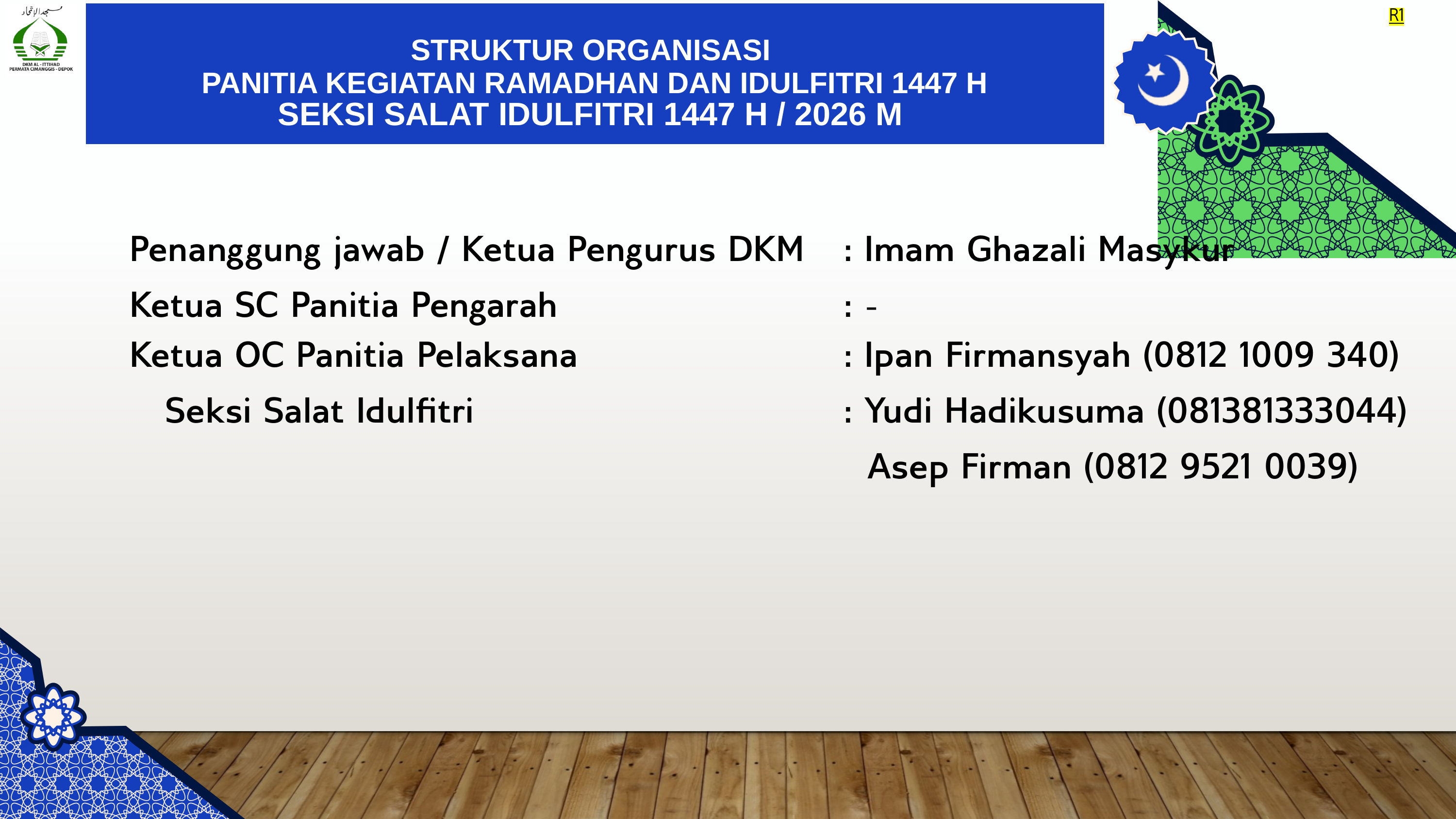

R1

STRUKTUR ORGANISASI
PANITIA KEGIATAN RAMADHAN DAN IDULFITRI 1447 H
SEKSI SALAT IDULFITRI 1447 H / 2026 M

Penanggung jawab / Ketua Pengurus DKM	: Imam Ghazali Masykur
Ketua SC Panitia Pengarah 	: -
Ketua OC Panitia Pelaksana	: Ipan Firmansyah (0812 1009 340)
	Seksi Salat Idulfitri	: Yudi Hadikusuma (081381333044)
			  Asep Firman (0812 9521 0039)